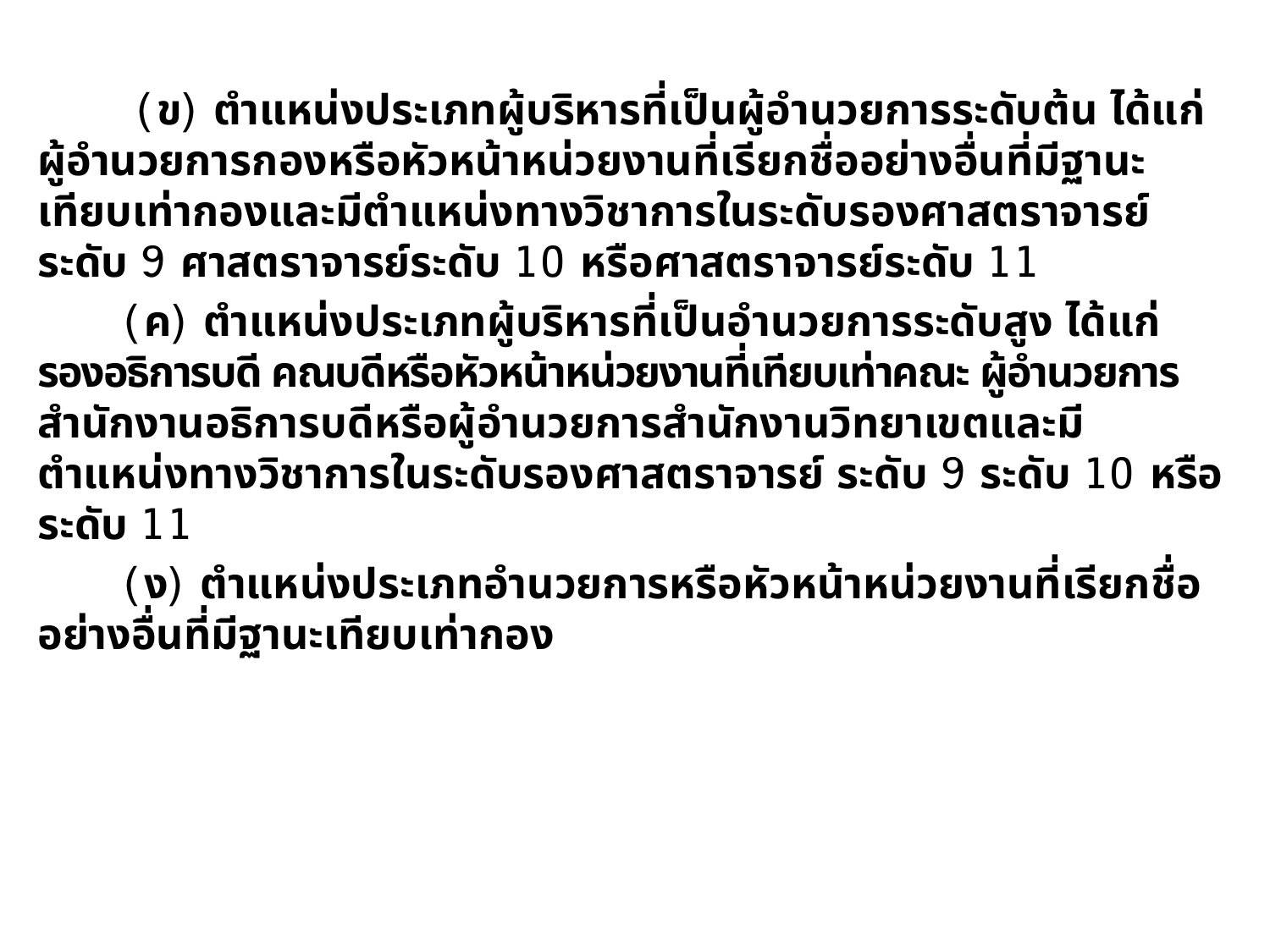

(ข) ตำแหน่งประเภทผู้บริหารที่เป็นผู้อำนวยการระดับต้น ได้แก่ ผู้อำนวยการกองหรือหัวหน้าหน่วยงานที่เรียกชื่ออย่างอื่นที่มีฐานะเทียบเท่ากองและมีตำแหน่งทางวิชาการในระดับรองศาสตราจารย์ระดับ 9 ศาสตราจารย์ระดับ 10 หรือศาสตราจารย์ระดับ 11
       (ค) ตำแหน่งประเภทผู้บริหารที่เป็นอำนวยการระดับสูง ได้แก่   รองอธิการบดี คณบดีหรือหัวหน้าหน่วยงานที่เทียบเท่าคณะ ผู้อำนวยการสำนักงานอธิการบดีหรือผู้อำนวยการสำนักงานวิทยาเขตและมีตำแหน่งทางวิชาการในระดับรองศาสตราจารย์ ระดับ 9 ระดับ 10 หรือระดับ 11
       (ง) ตำแหน่งประเภทอำนวยการหรือหัวหน้าหน่วยงานที่เรียกชื่ออย่างอื่นที่มีฐานะเทียบเท่ากอง